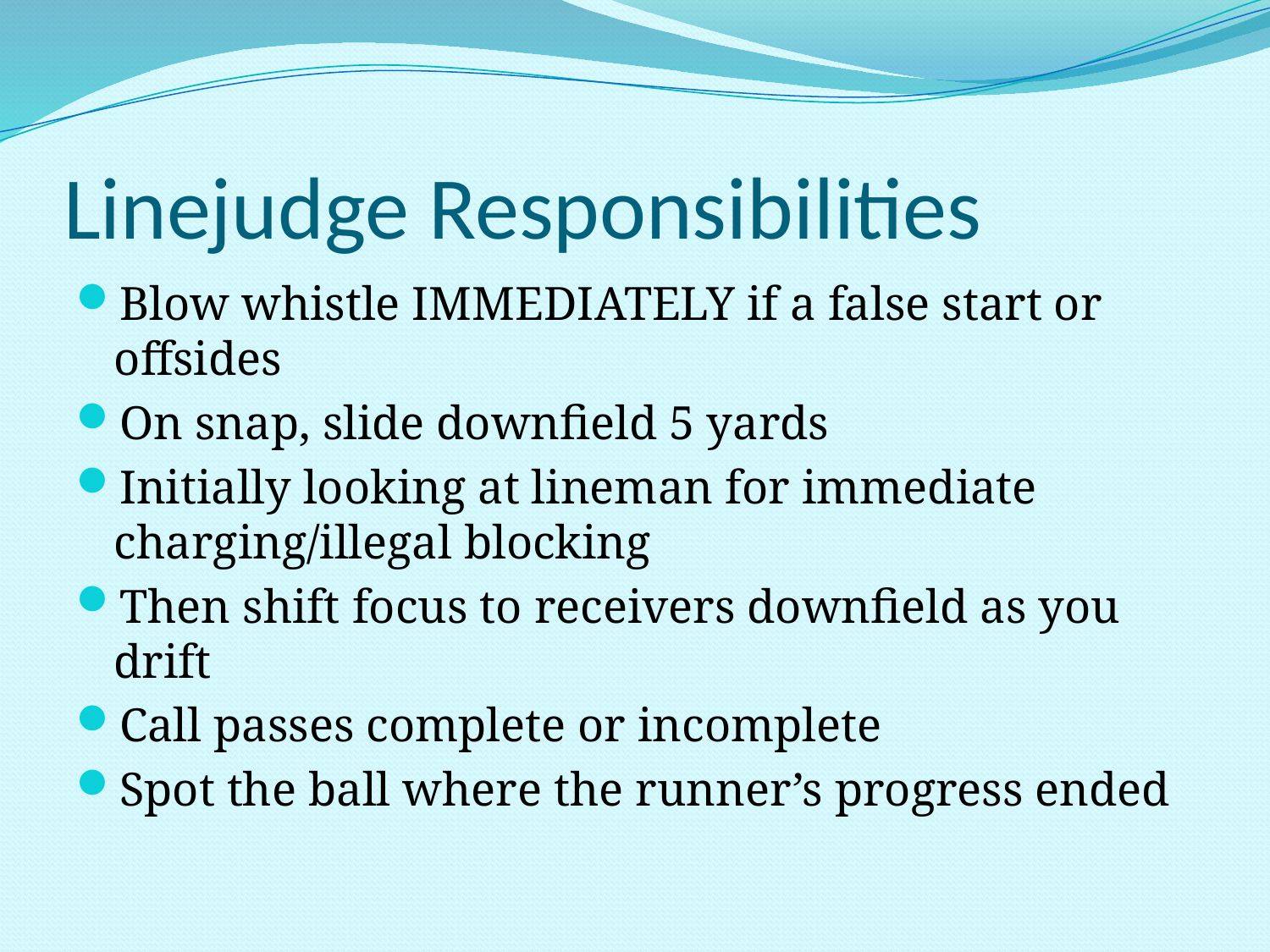

# Linejudge Responsibilities
Blow whistle IMMEDIATELY if a false start or offsides
On snap, slide downfield 5 yards
Initially looking at lineman for immediate charging/illegal blocking
Then shift focus to receivers downfield as you drift
Call passes complete or incomplete
Spot the ball where the runner’s progress ended